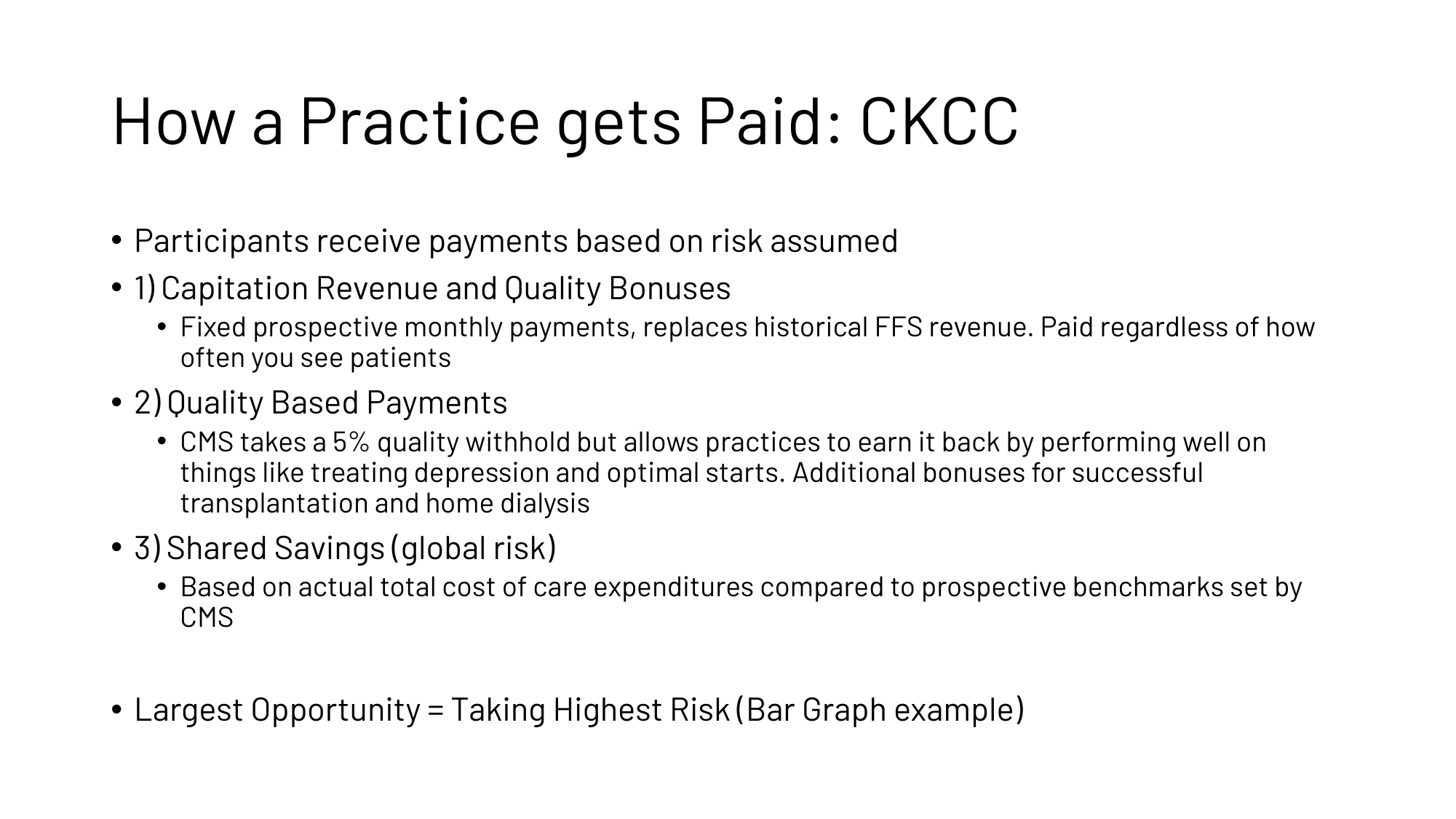

# How a Practice gets Paid: CKCC
Participants receive payments based on risk assumed
1) Capitation Revenue and Quality Bonuses
Fixed prospective monthly payments, replaces historical FFS revenue. Paid regardless of how often you see patients
2) Quality Based Payments
CMS takes a 5% quality withhold but allows practices to earn it back by performing well on things like treating depression and optimal starts. Additional bonuses for successful transplantation and home dialysis
3) Shared Savings (global risk)
Based on actual total cost of care expenditures compared to prospective benchmarks set by CMS

Largest Opportunity = Taking Highest Risk (Bar Graph example)